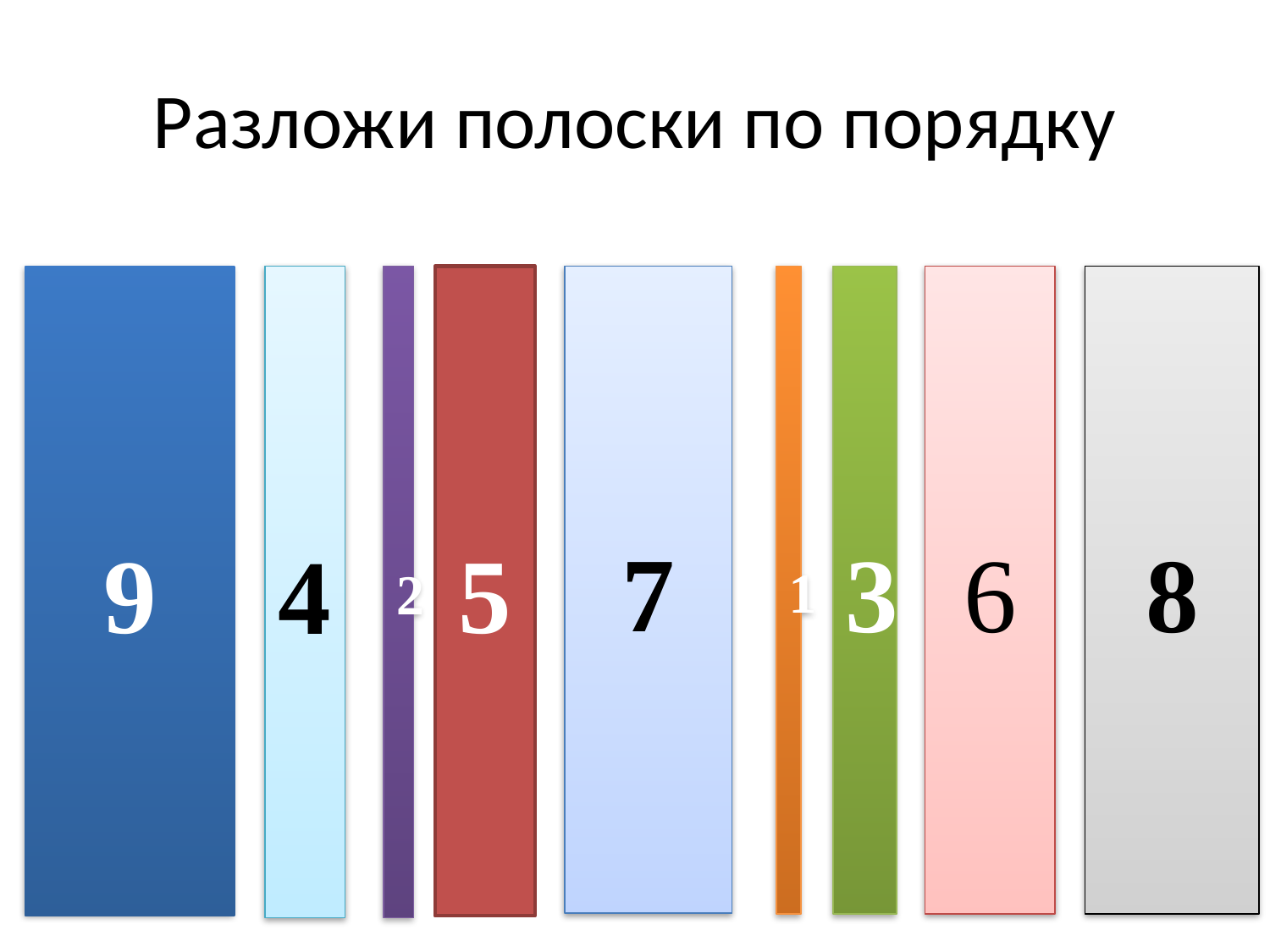

# Разложи полоски по порядку
4
2
7
9
5
1
3
6
8